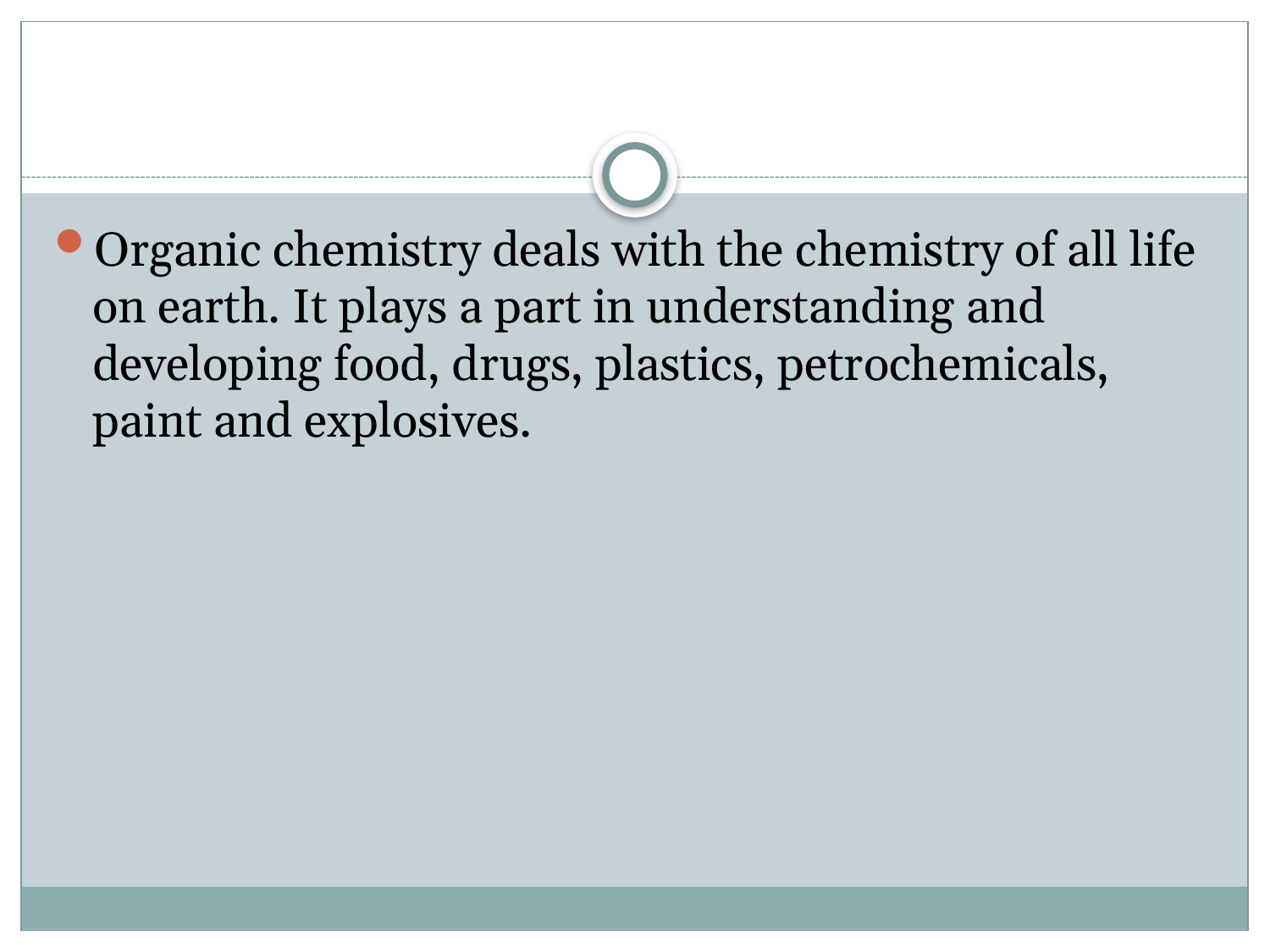

#
Organic chemistry deals with the chemistry of all life on earth. It plays a part in understanding and developing food, drugs, plastics, petrochemicals, paint and explosives.